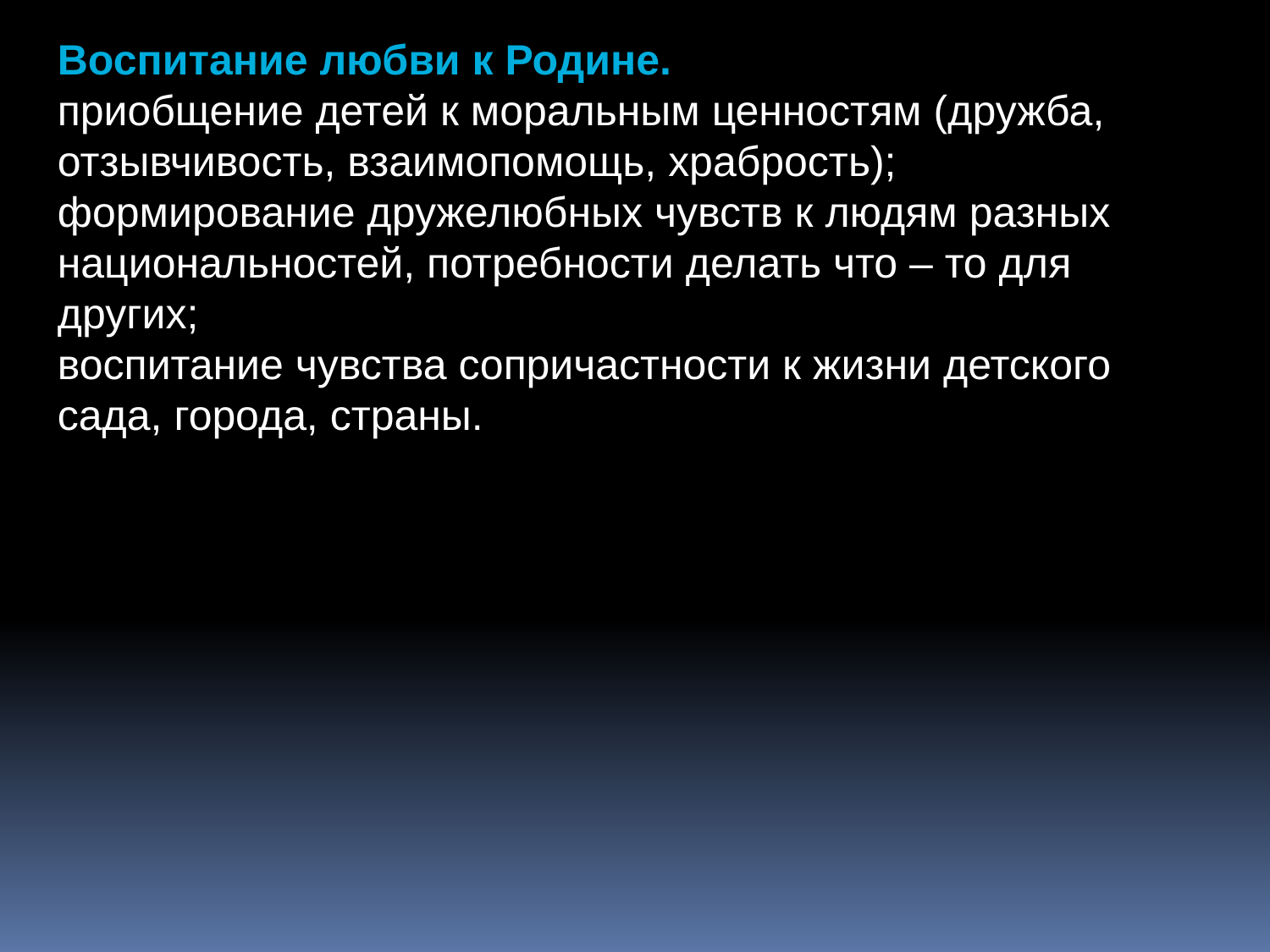

Воспитание любви к Родине.
приобщение детей к моральным ценностям (дружба, отзывчивость, взаимопомощь, храбрость);
формирование дружелюбных чувств к людям разных национальностей, потребности делать что – то для других;
воспитание чувства сопричастности к жизни детского сада, города, страны.